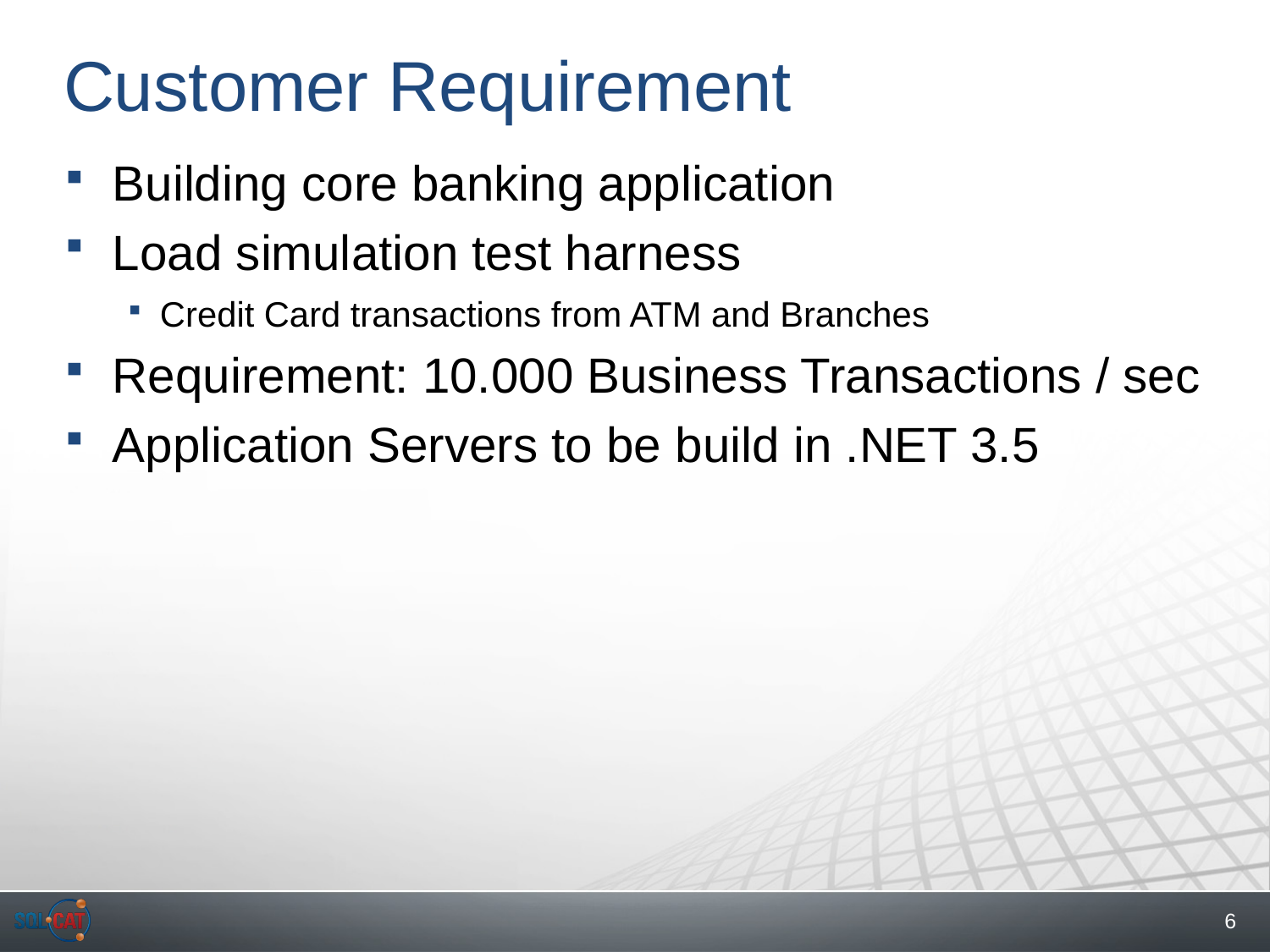

# Customer Requirement
Building core banking application
Load simulation test harness
Credit Card transactions from ATM and Branches
Requirement: 10.000 Business Transactions / sec
Application Servers to be build in .NET 3.5